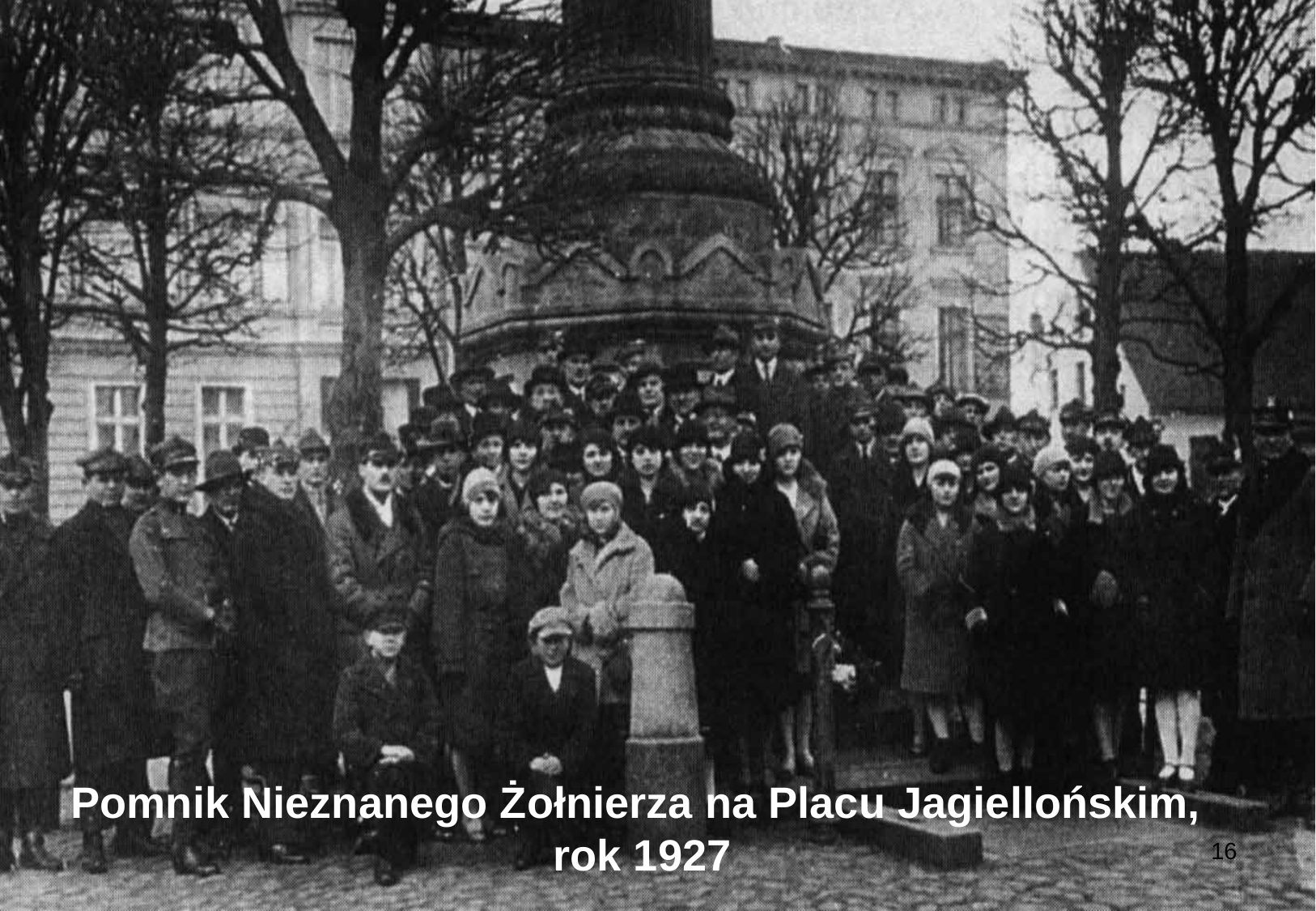

# Pomnik Nieznanego Żołnierza na Placu Jagiellońskim, rok 1927
16